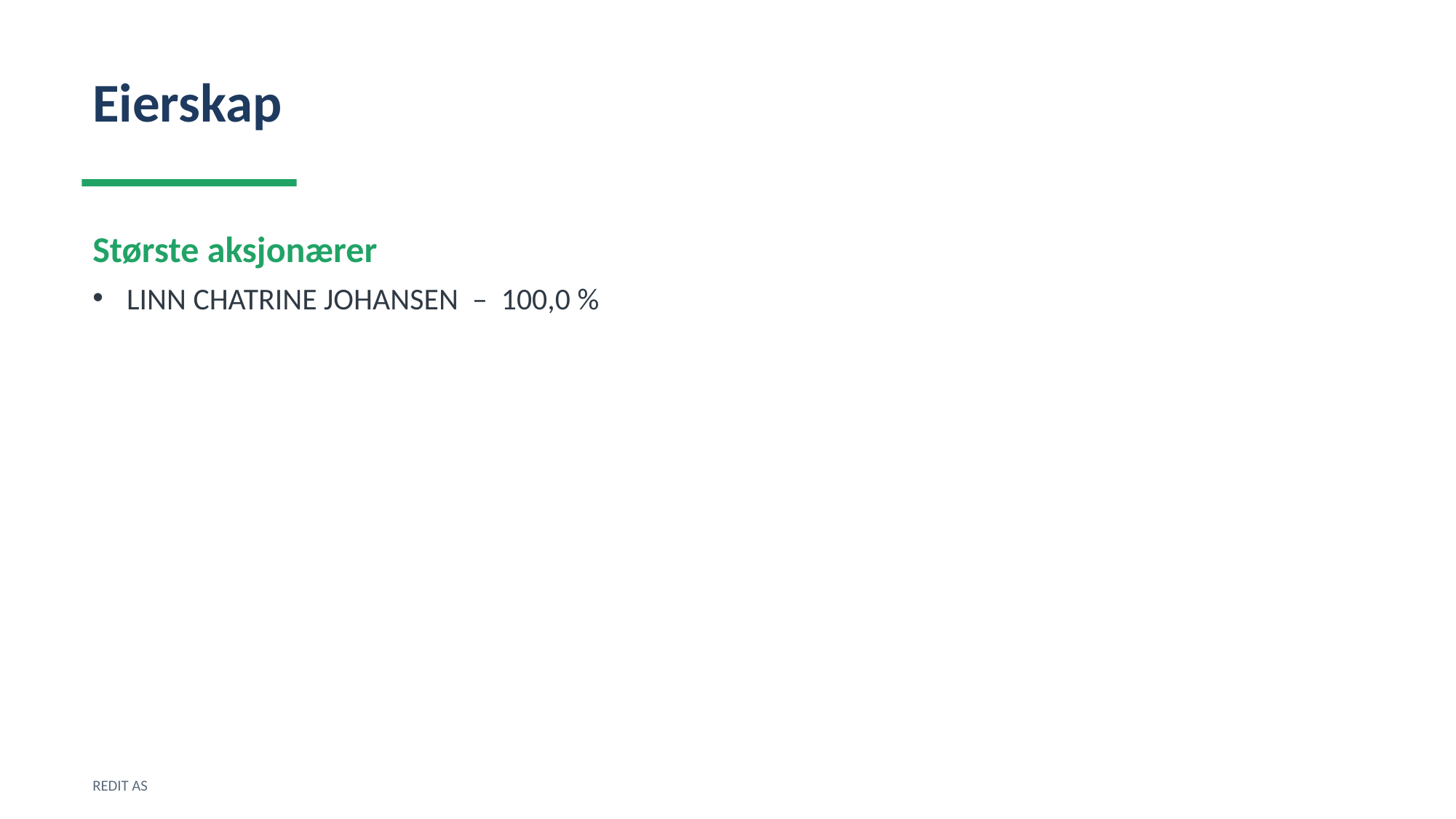

Eierskap

Største aksjonærer
LINN CHATRINE JOHANSEN  –  100,0 %
REDIT AS